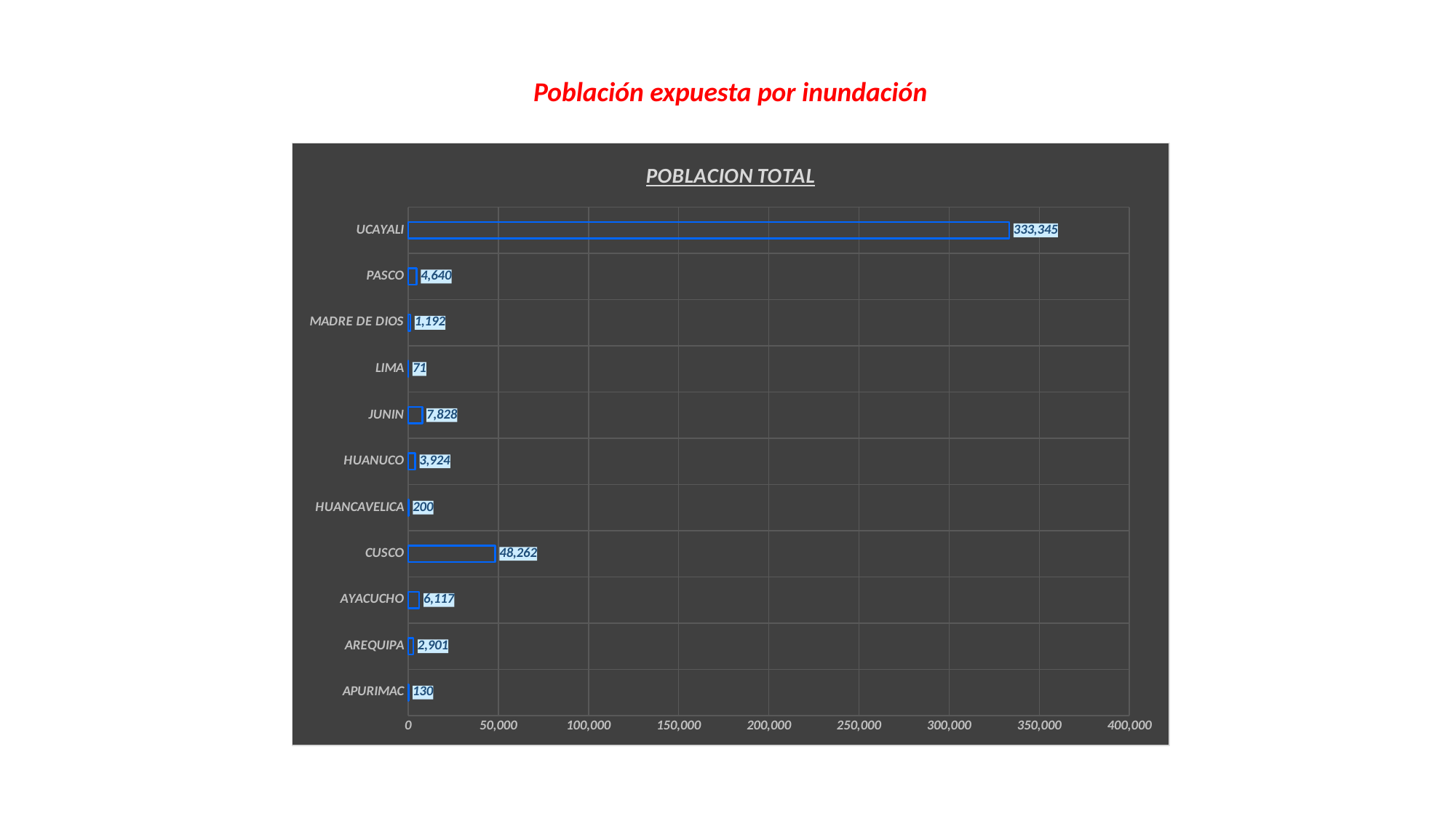

Población expuesta por inundación

### Chart: POBLACION TOTAL

| Category | POBLACION TOTAL |
|---|---|
| APURIMAC | 130.0 |
| AREQUIPA | 2901.0 |
| AYACUCHO | 6117.0 |
| CUSCO | 48262.0 |
| HUANCAVELICA | 200.0 |
| HUANUCO | 3924.0 |
| JUNIN | 7828.0 |
| LIMA | 71.0 |
| MADRE DE DIOS | 1192.0 |
| PASCO | 4640.0 |
| UCAYALI | 333345.0 |